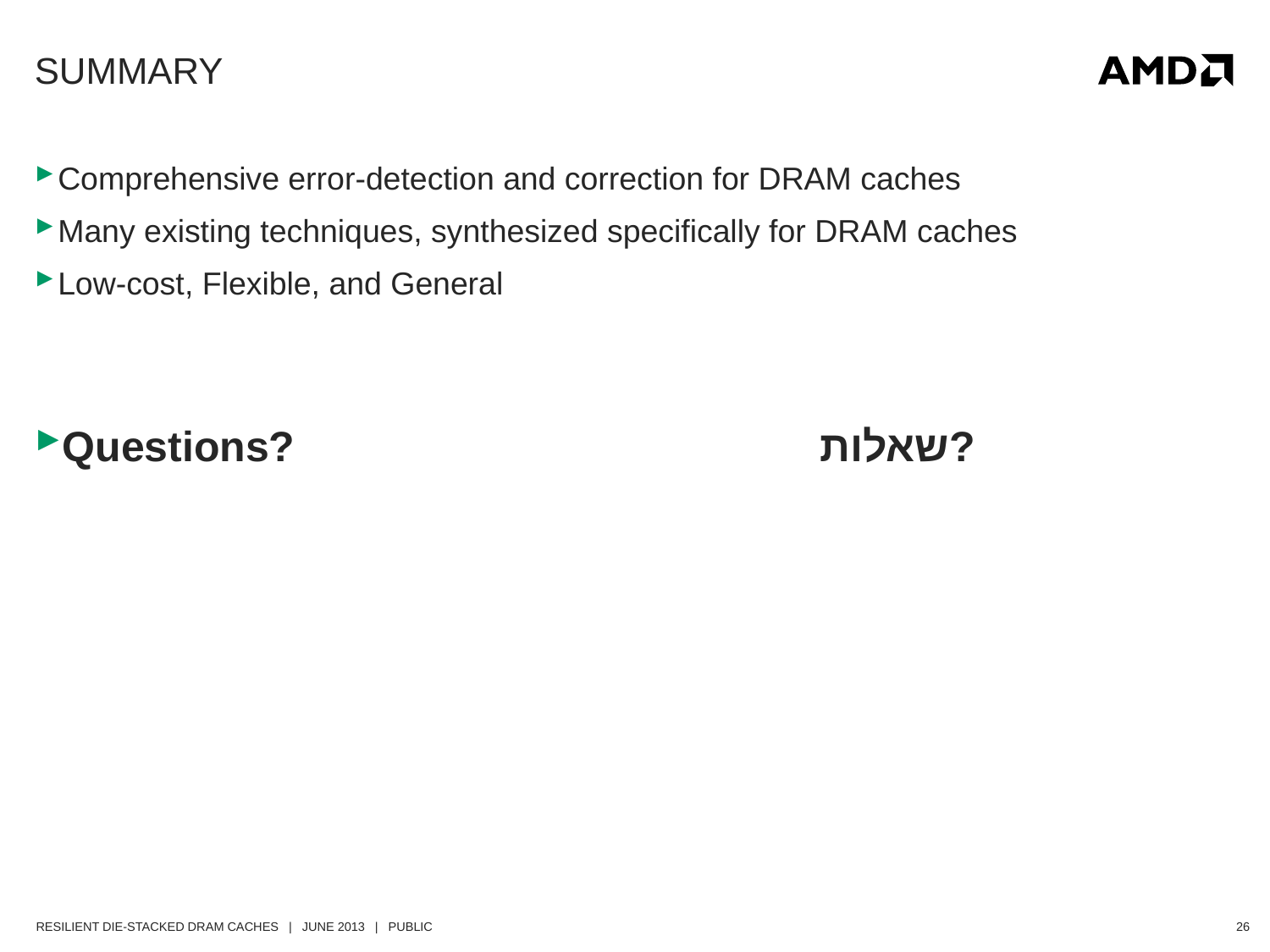

# Summary
Comprehensive error-detection and correction for DRAM caches
Many existing techniques, synthesized specifically for DRAM caches
Low-cost, Flexible, and General

Questions?					שאלות?